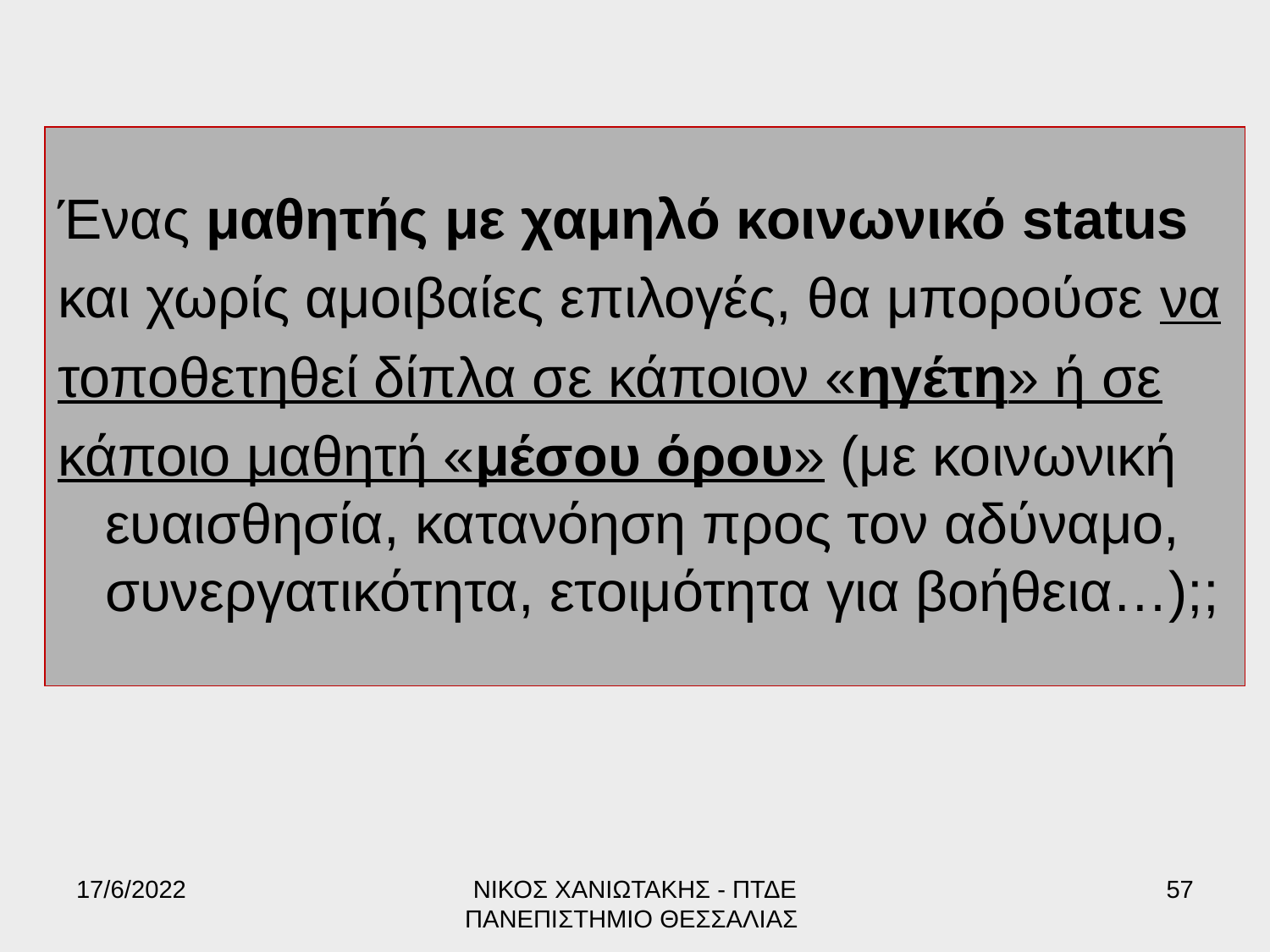

Ένας μαθητής με χαμηλό κοινωνικό status
και χωρίς αμοιβαίες επιλογές, θα μπορούσε να
τοποθετηθεί δίπλα σε κάποιον «ηγέτη» ή σε
κάποιο μαθητή «μέσου όρου» (με κοινωνική ευαισθησία, κατανόηση προς τον αδύναμο, συνεργατικότητα, ετοιμότητα για βοήθεια…);;

17/6/2022
ΝΙΚΟΣ ΧΑΝΙΩΤΑΚΗΣ - ΠΤΔΕ ΠΑΝΕΠΙΣΤΗΜΙΟ ΘΕΣΣΑΛΙΑΣ
57